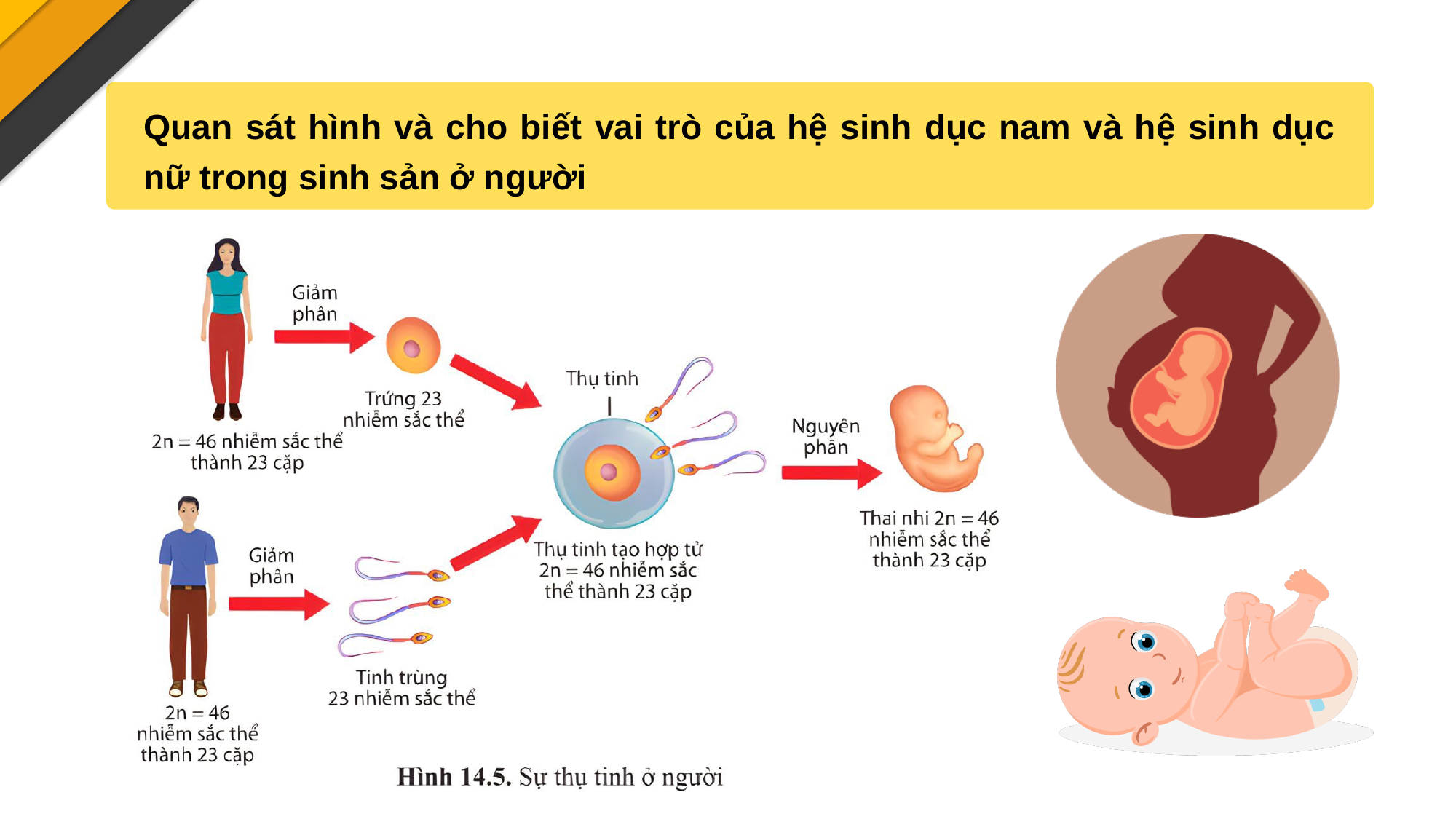

Quan sát hình và cho biết vai trò của hệ sinh dục nam và hệ sinh dục nữ trong sinh sản ở người